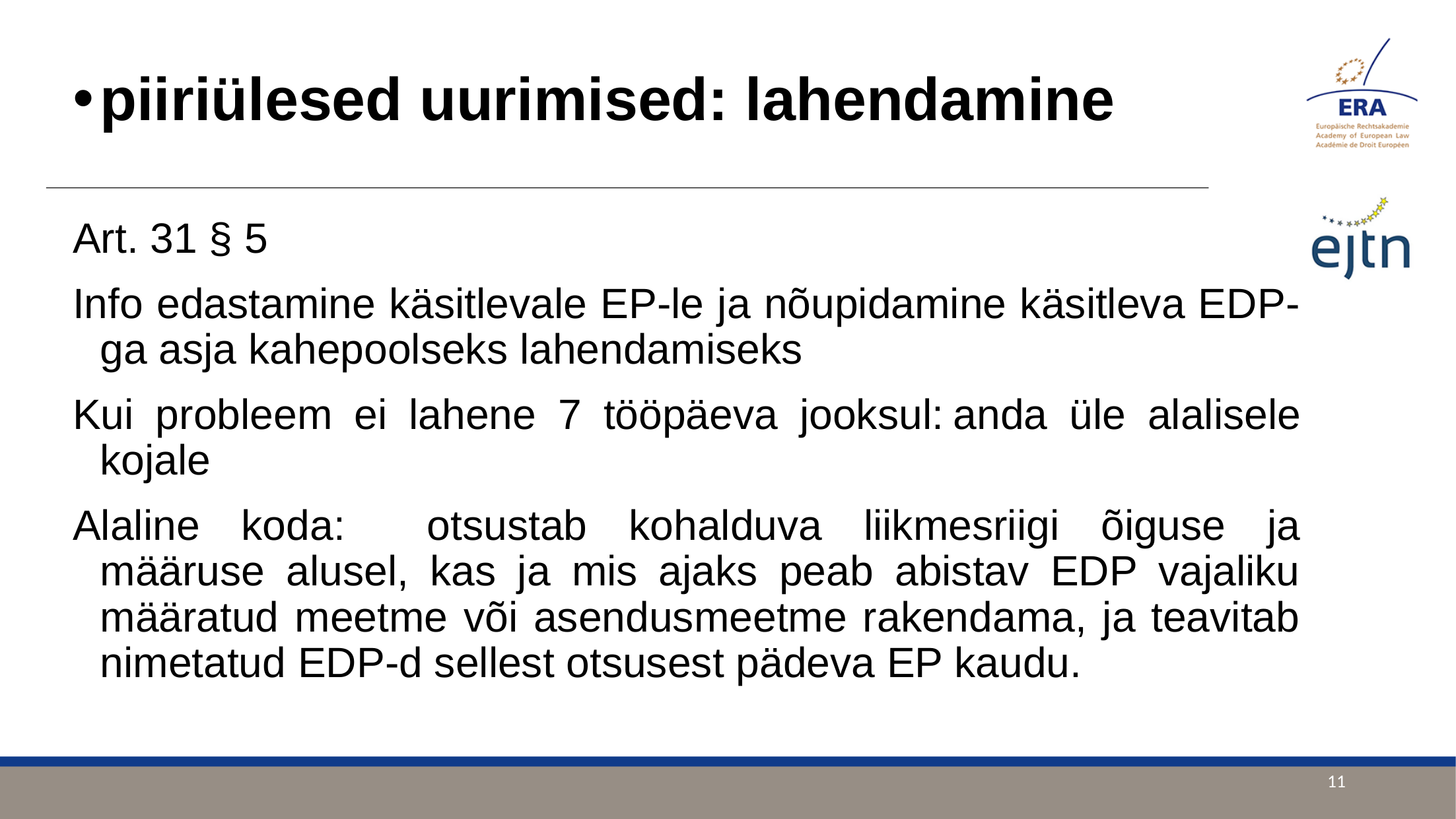

piiriülesed uurimised: lahendamine
Art. 31 § 5
Info edastamine käsitlevale EP-le ja nõupidamine käsitleva EDP-ga asja kahepoolseks lahendamiseks
Kui probleem ei lahene 7 tööpäeva jooksul:	anda üle alalisele kojale
Alaline koda:	otsustab kohalduva liikmesriigi õiguse ja määruse alusel, kas ja mis ajaks peab abistav EDP vajaliku määratud meetme või asendusmeetme rakendama, ja teavitab nimetatud EDP-d sellest otsusest pädeva EP kaudu.
11